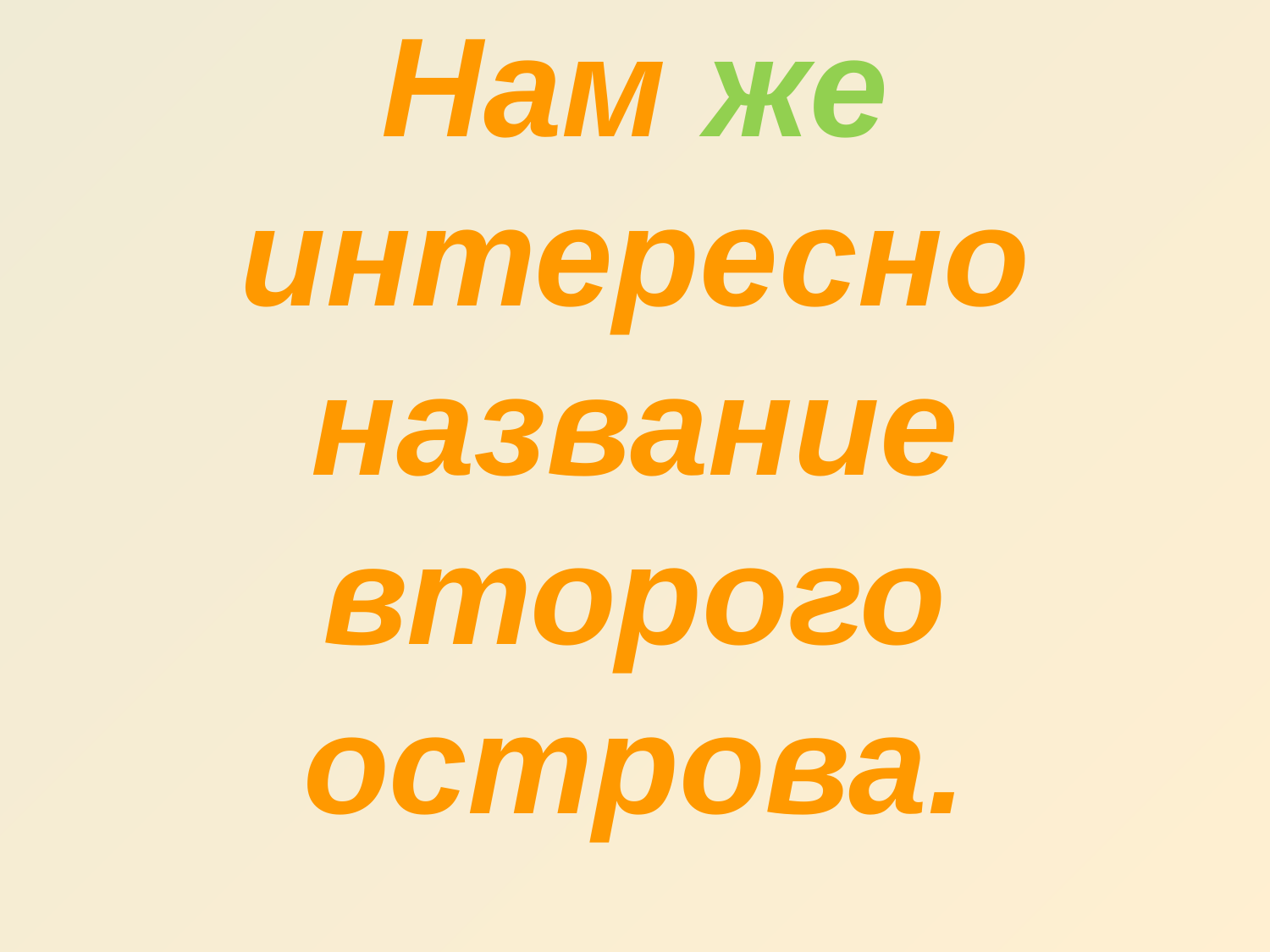

# Нам же интересно название второго острова.